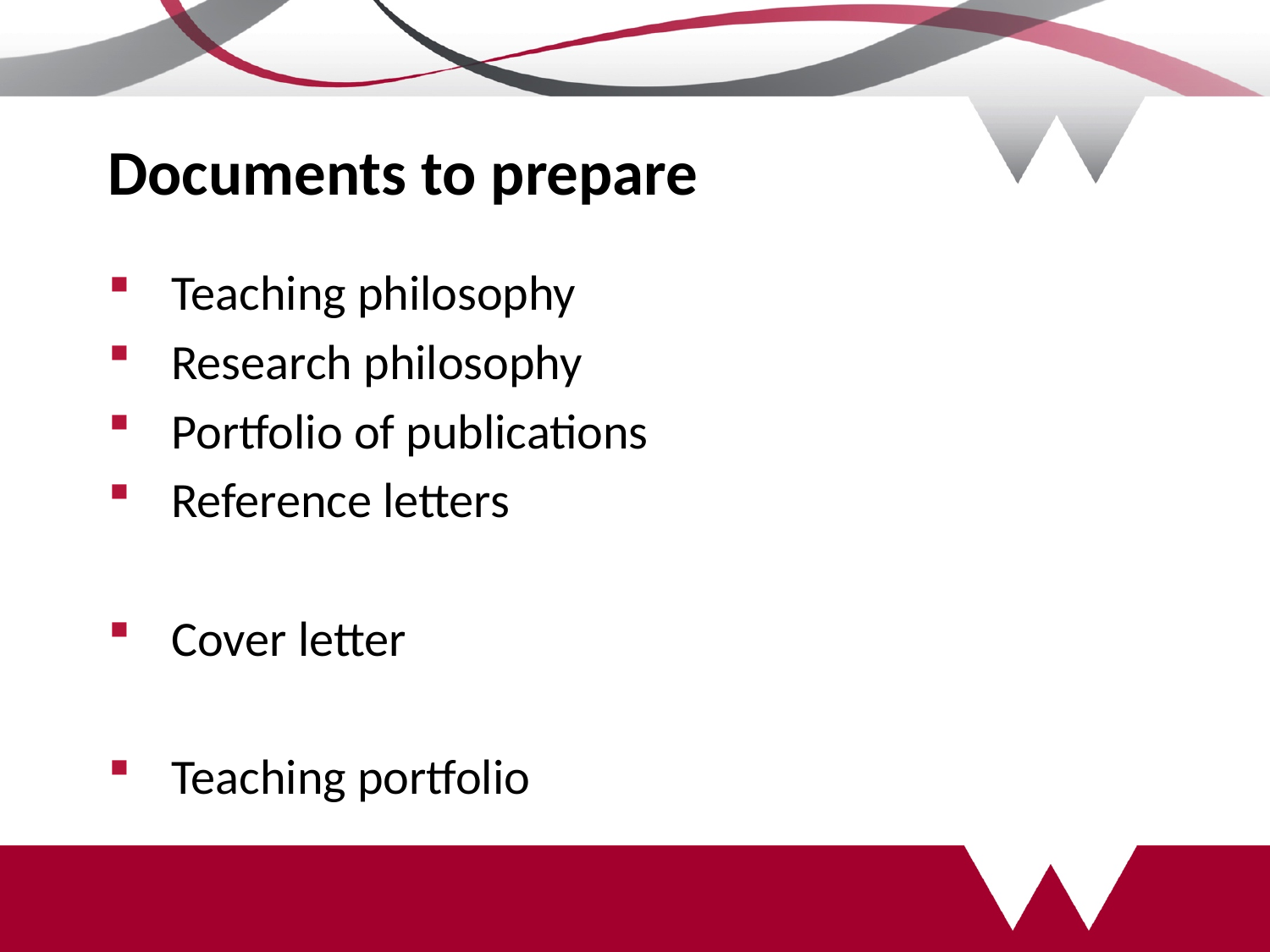

# Documents to prepare
Teaching philosophy
Research philosophy
Portfolio of publications
Reference letters

Cover letter

Teaching portfolio